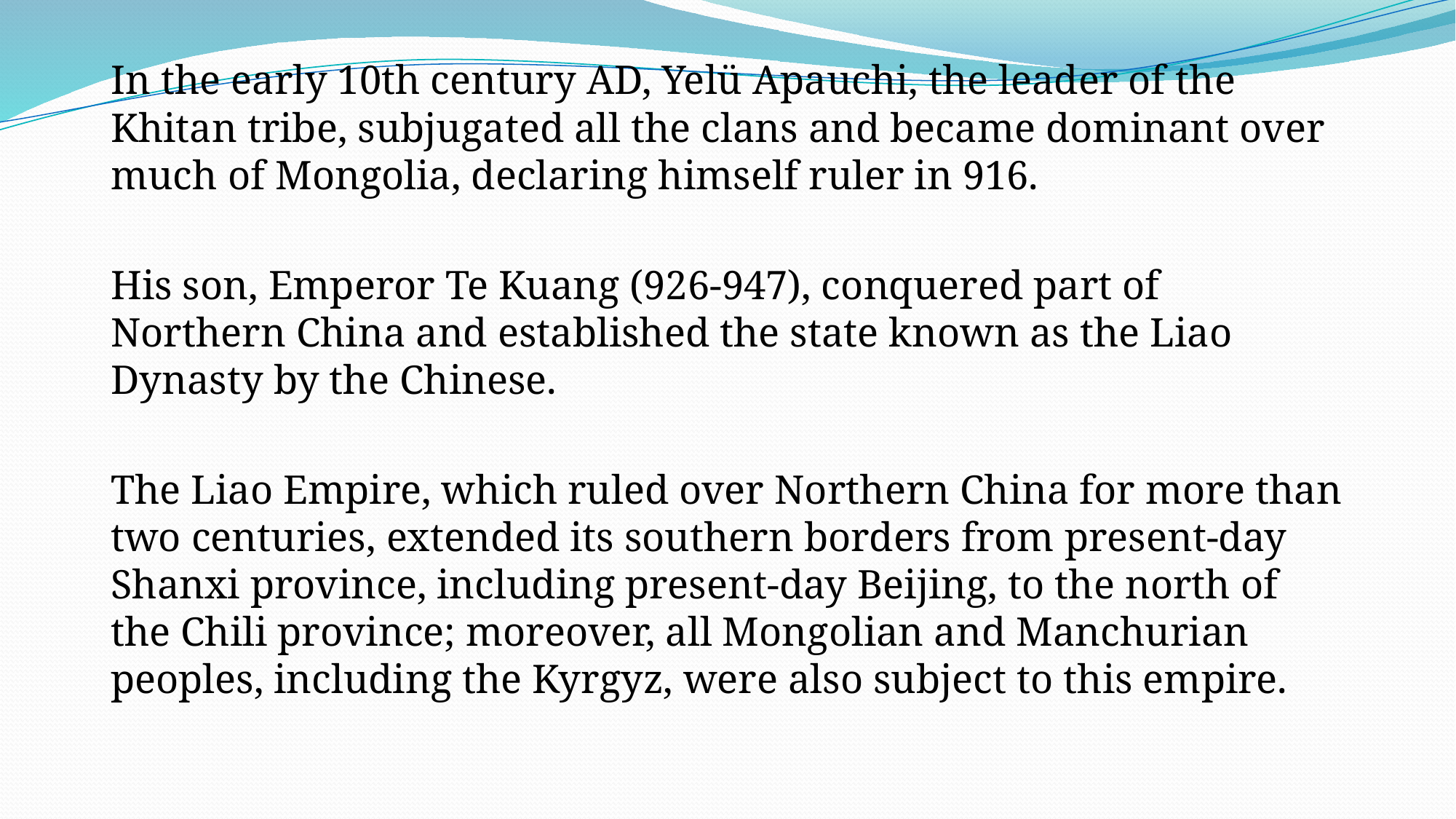

In the early 10th century AD, Yelü Apauchi, the leader of the Khitan tribe, subjugated all the clans and became dominant over much of Mongolia, declaring himself ruler in 916.

His son, Emperor Te Kuang (926-947), conquered part of Northern China and established the state known as the Liao Dynasty by the Chinese.

The Liao Empire, which ruled over Northern China for more than two centuries, extended its southern borders from present-day Shanxi province, including present-day Beijing, to the north of the Chili province; moreover, all Mongolian and Manchurian peoples, including the Kyrgyz, were also subject to this empire.